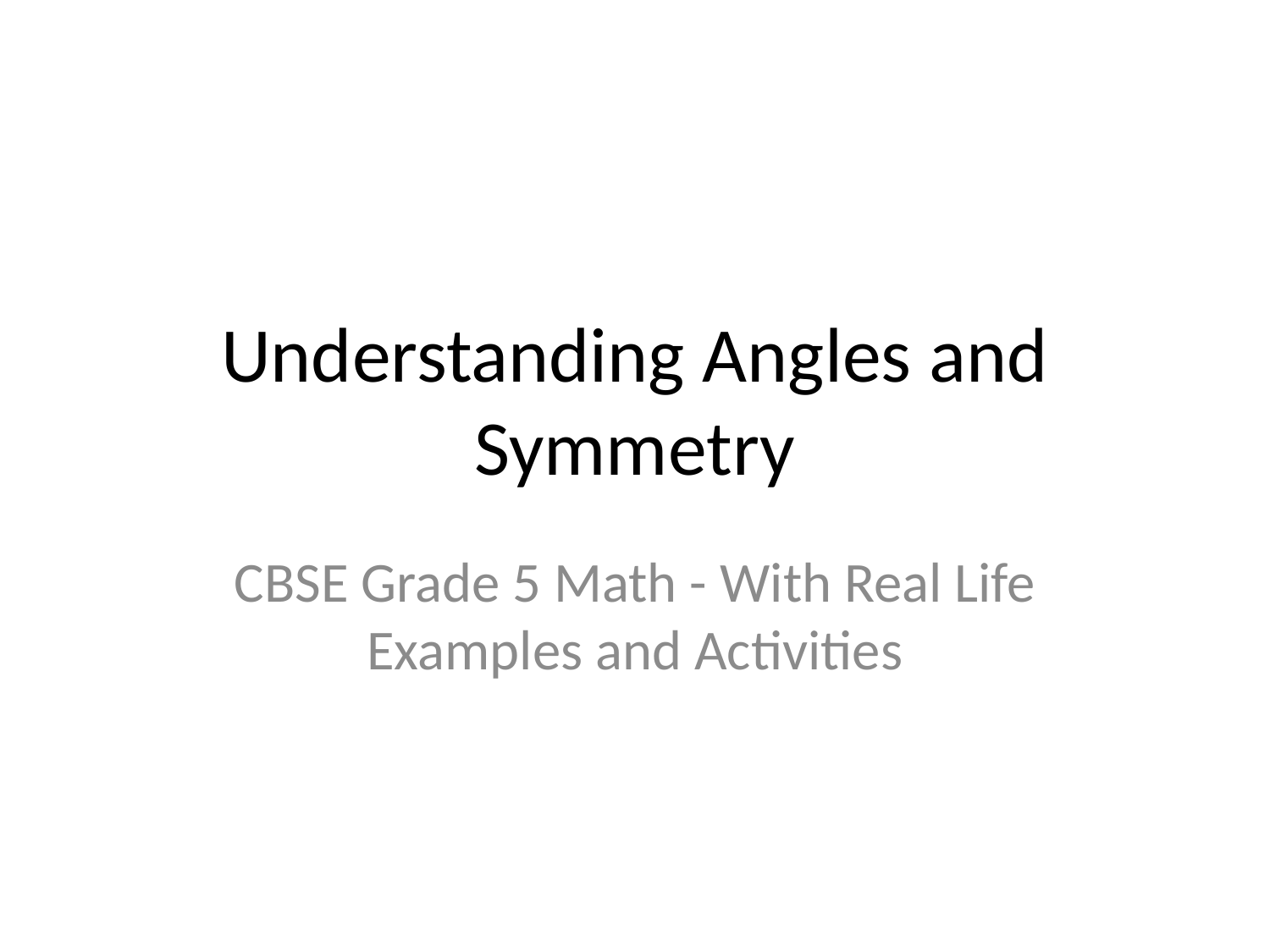

# Understanding Angles and Symmetry
CBSE Grade 5 Math - With Real Life Examples and Activities